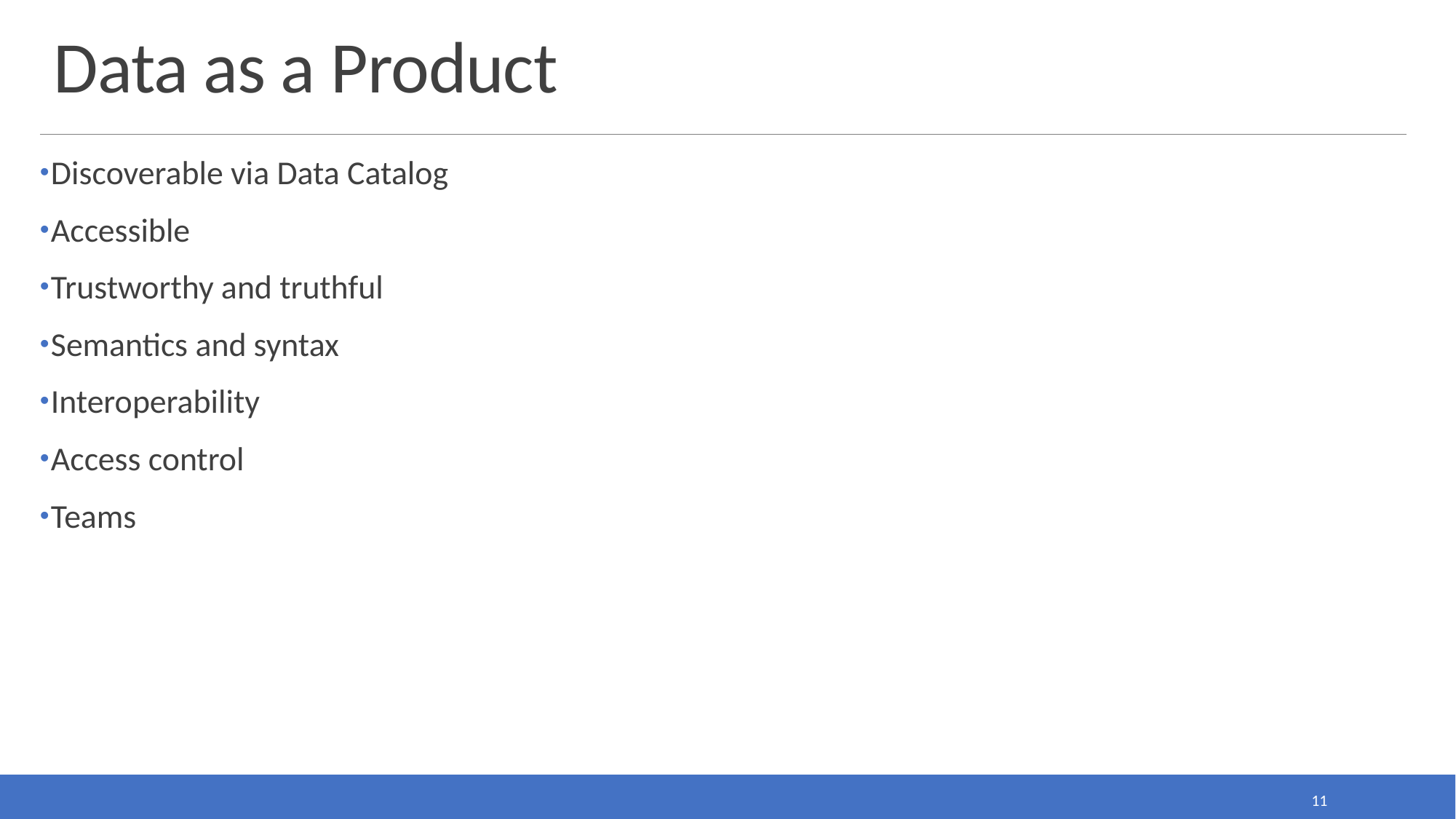

# Data as a Product
Discoverable via Data Catalog
Accessible
Trustworthy and truthful
Semantics and syntax
Interoperability
Access control
Teams
11